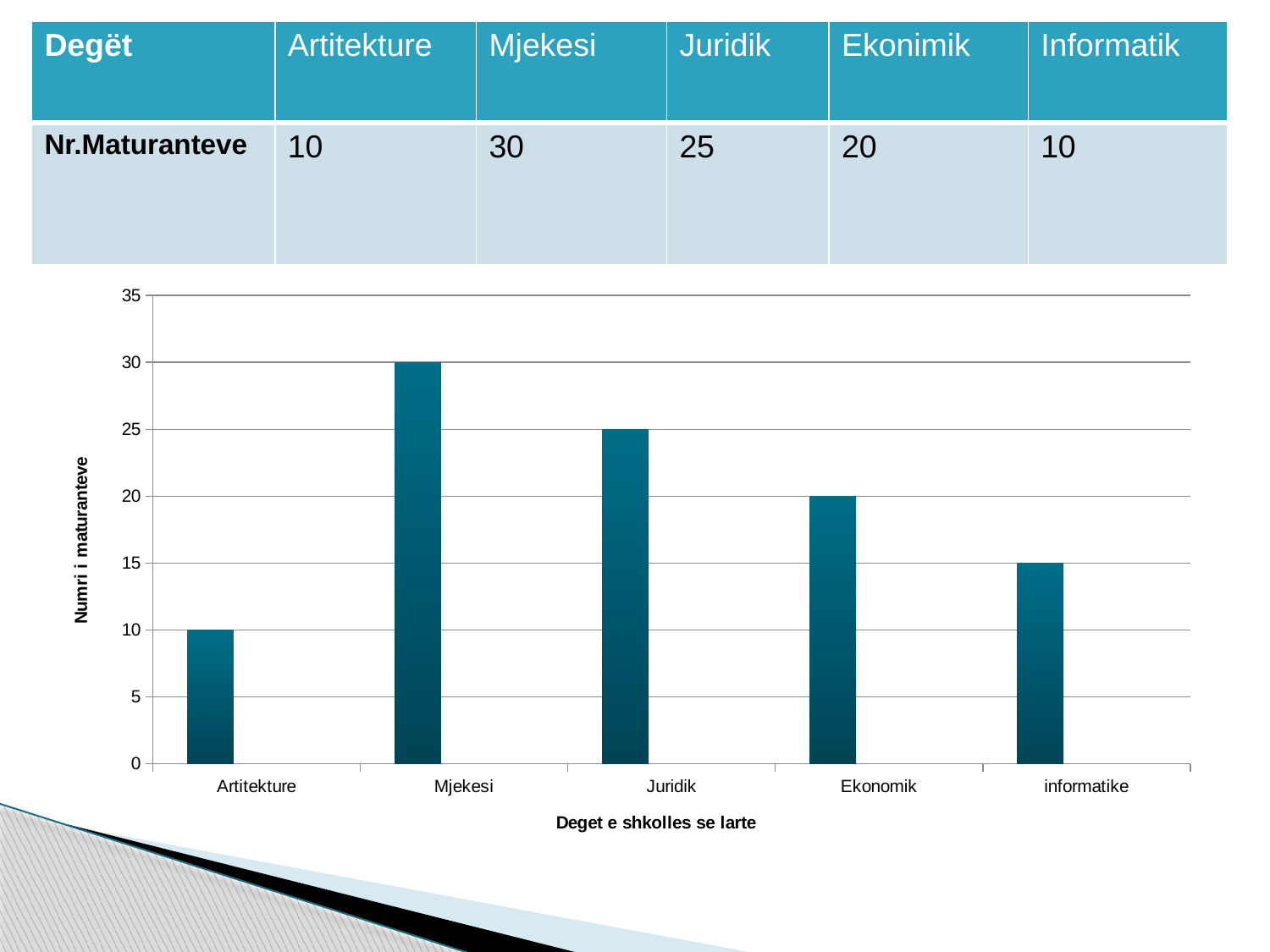

| Degët | Artitekture | Mjekesi | Juridik | Ekonimik | Informatik |
| --- | --- | --- | --- | --- | --- |
| Nr.Maturanteve | 10 | 30 | 25 | 20 | 10 |

### Chart

| Category |  |  |  |
|---|---|---|---|
| Artitekture | 10.0 | None | None |
| Mjekesi | 30.0 | None | None |
| Juridik | 25.0 | None | None |
| Ekonomik | 20.0 | None | None |
| informatike | 15.0 | None | None |